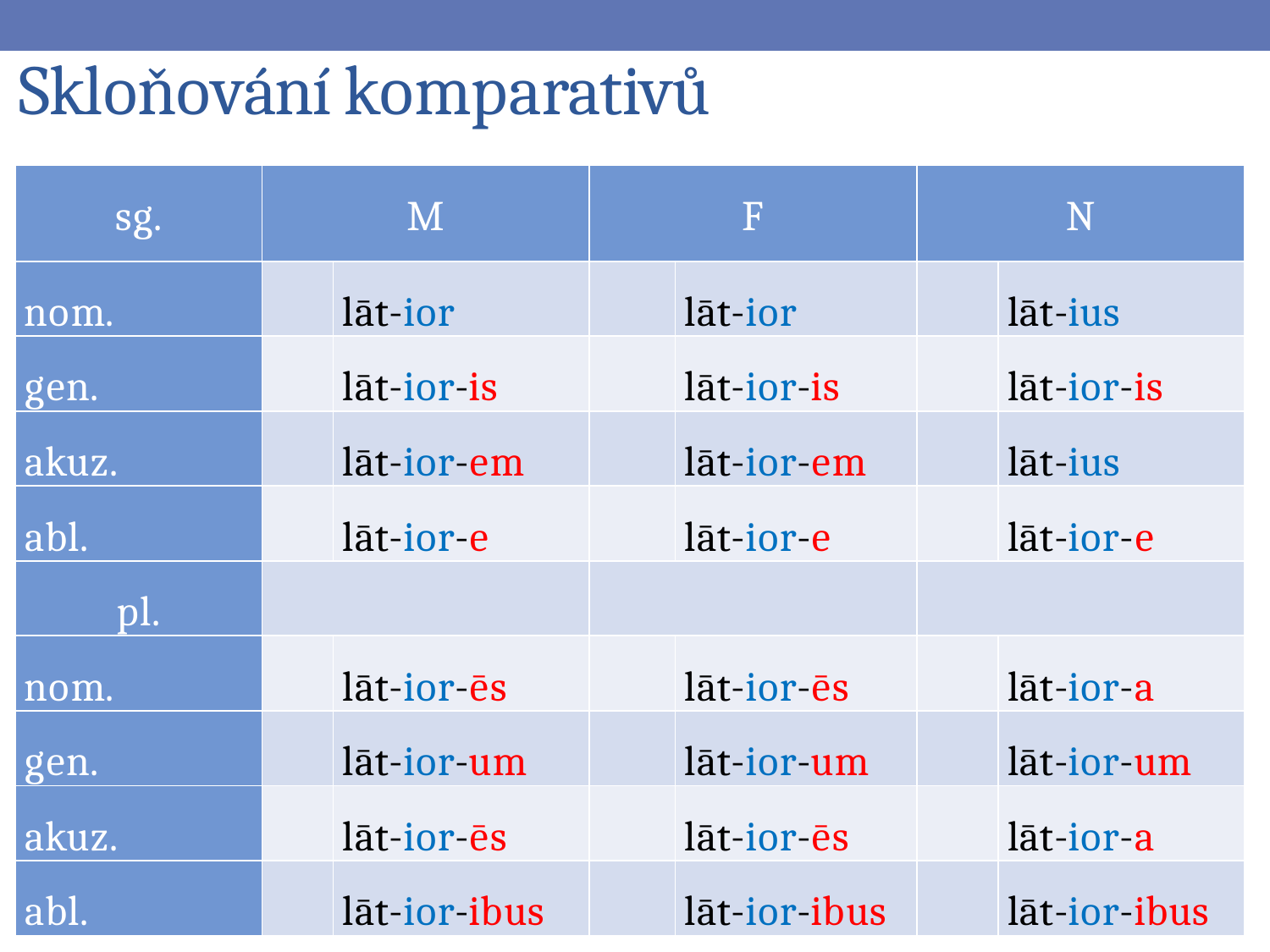

# Skloňování komparativů
| sg. | M |  | F |  | N |  |
| --- | --- | --- | --- | --- | --- | --- |
| nom. |  | lāt-ior |  | lāt-ior |  | lāt-ius |
| gen. |  | lāt-ior-is |  | lāt-ior-is |  | lāt-ior-is |
| akuz. |  | lāt-ior-em |  | lāt-ior-em |  | lāt-ius |
| abl. |  | lāt-ior-e |  | lāt-ior-e |  | lāt-ior-e |
| pl. |  |  |  |  |  |  |
| nom. |  | lāt-ior-ēs |  | lāt-ior-ēs |  | lāt-ior-a |
| gen. |  | lāt-ior-um |  | lāt-ior-um |  | lāt-ior-um |
| akuz. |  | lāt-ior-ēs |  | lāt-ior-ēs |  | lāt-ior-a |
| abl. |  | lāt-ior-ibus |  | lāt-ior-ibus |  | lāt-ior-ibus |